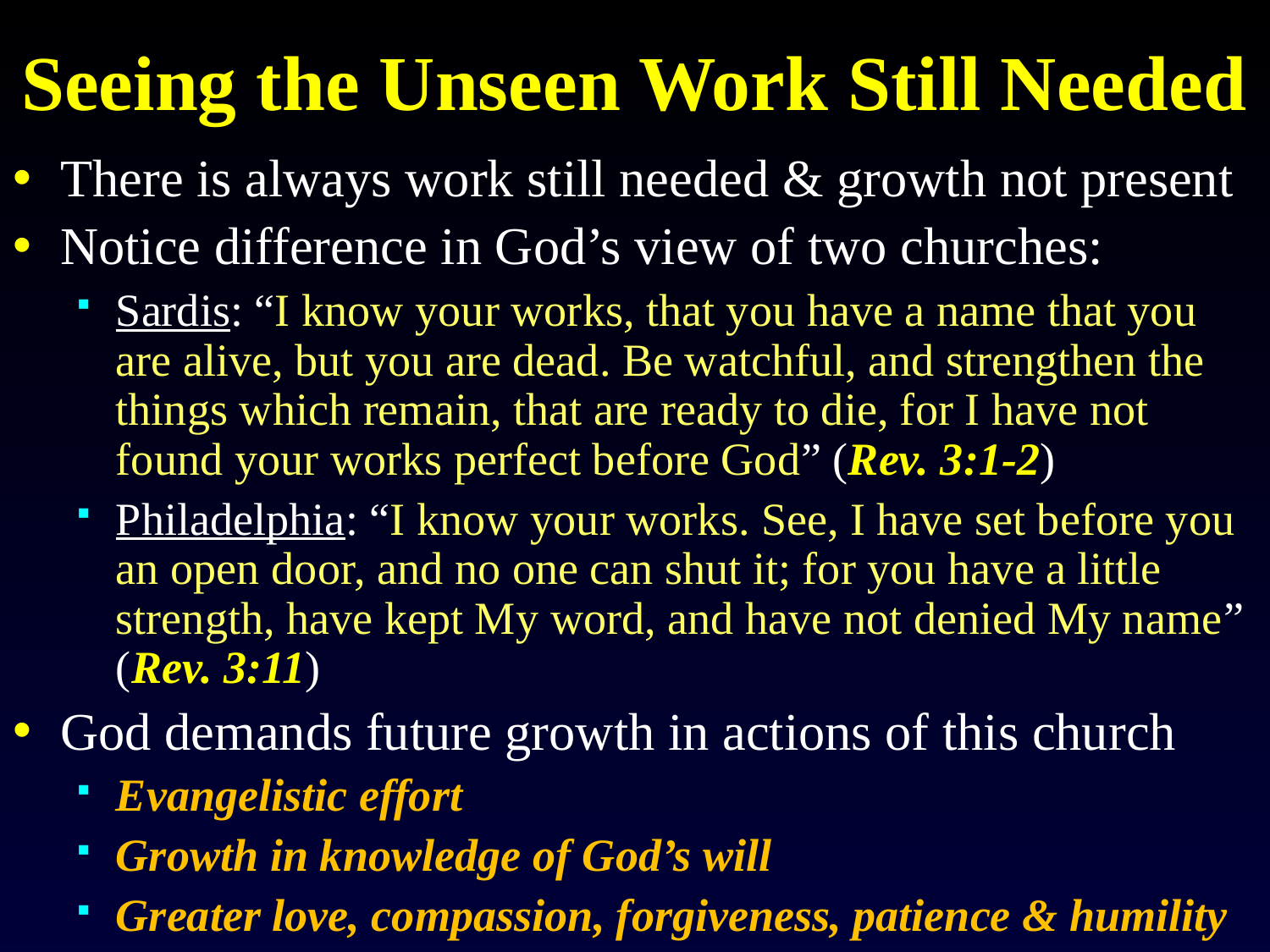

# Seeing the Unseen Work Still Needed
There is always work still needed & growth not present
Notice difference in God’s view of two churches:
Sardis: “I know your works, that you have a name that you are alive, but you are dead. Be watchful, and strengthen the things which remain, that are ready to die, for I have not found your works perfect before God” (Rev. 3:1-2)
Philadelphia: “I know your works. See, I have set before you an open door, and no one can shut it; for you have a little strength, have kept My word, and have not denied My name” (Rev. 3:11)
God demands future growth in actions of this church
Evangelistic effort
Growth in knowledge of God’s will
Greater love, compassion, forgiveness, patience & humility